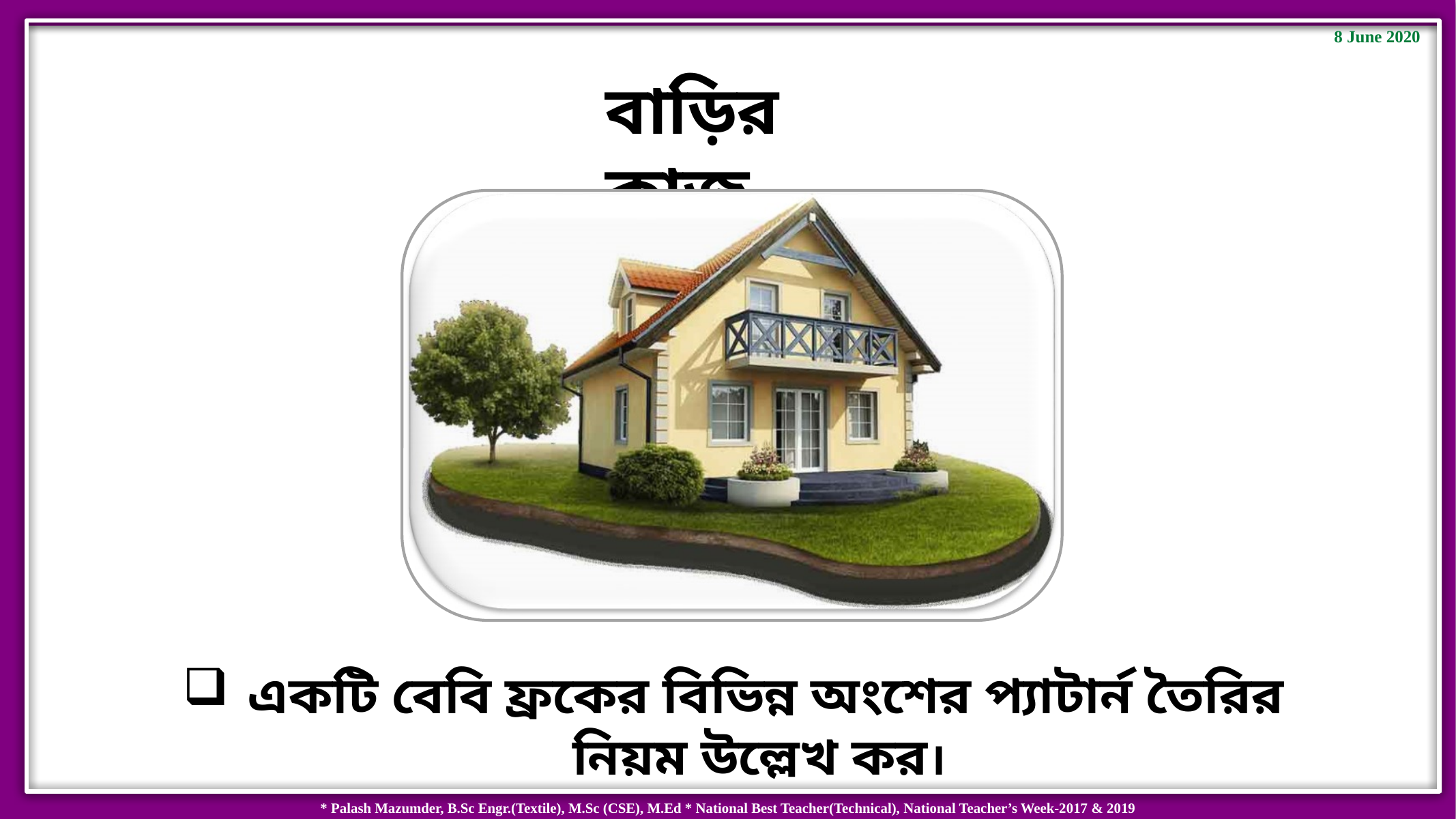

বাড়ির কাজ

 একটি বেবি ফ্রকের বিভিন্ন অংশের প্যাটার্ন তৈরির নিয়ম উল্লেখ কর।